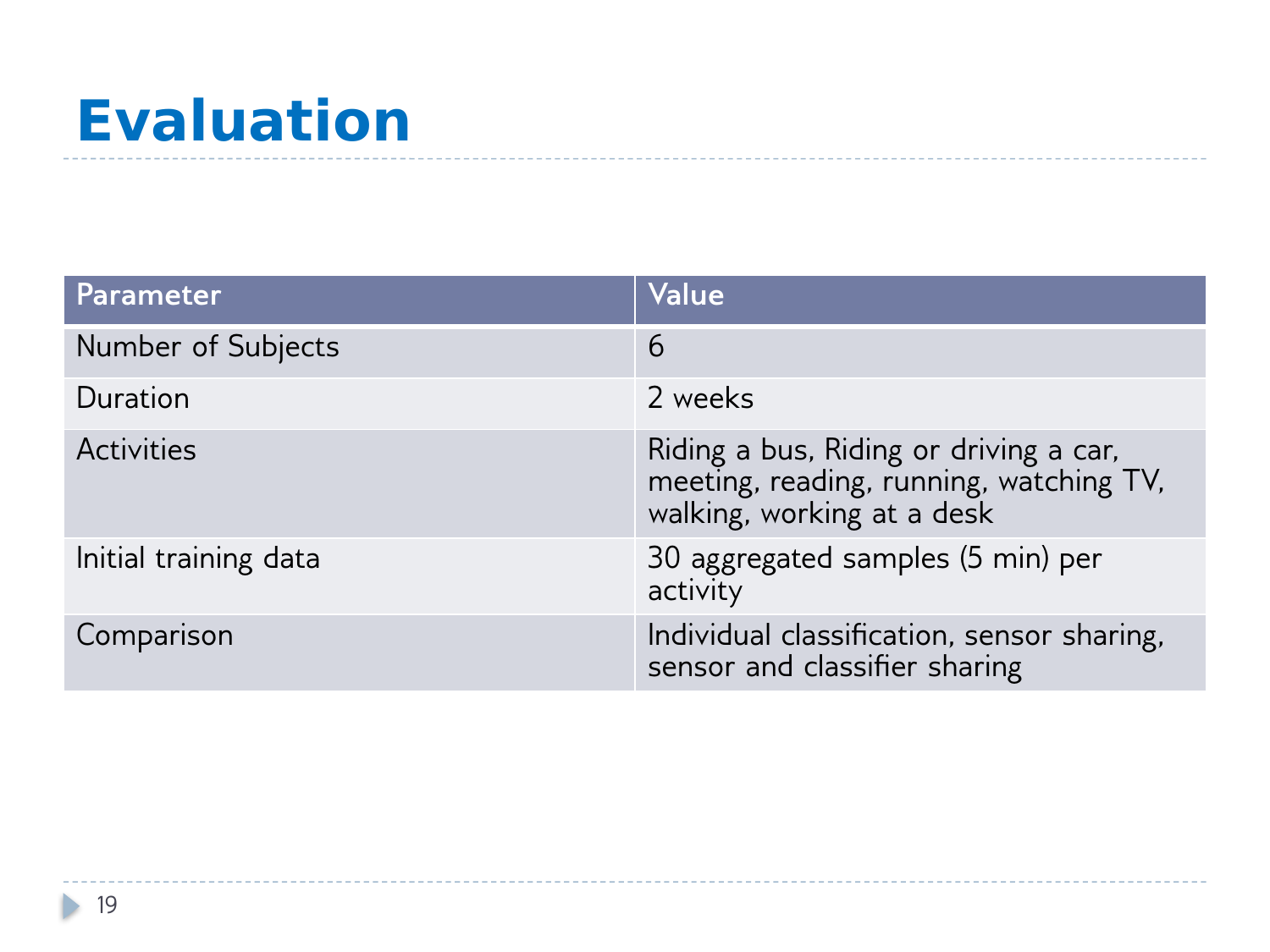

# Evaluation
| Parameter | Value |
| --- | --- |
| Number of Subjects | 6 |
| Duration | 2 weeks |
| Activities | Riding a bus, Riding or driving a car, meeting, reading, running, watching TV, walking, working at a desk |
| Initial training data | 30 aggregated samples (5 min) per activity |
| Comparison | Individual classification, sensor sharing, sensor and classifier sharing |
19